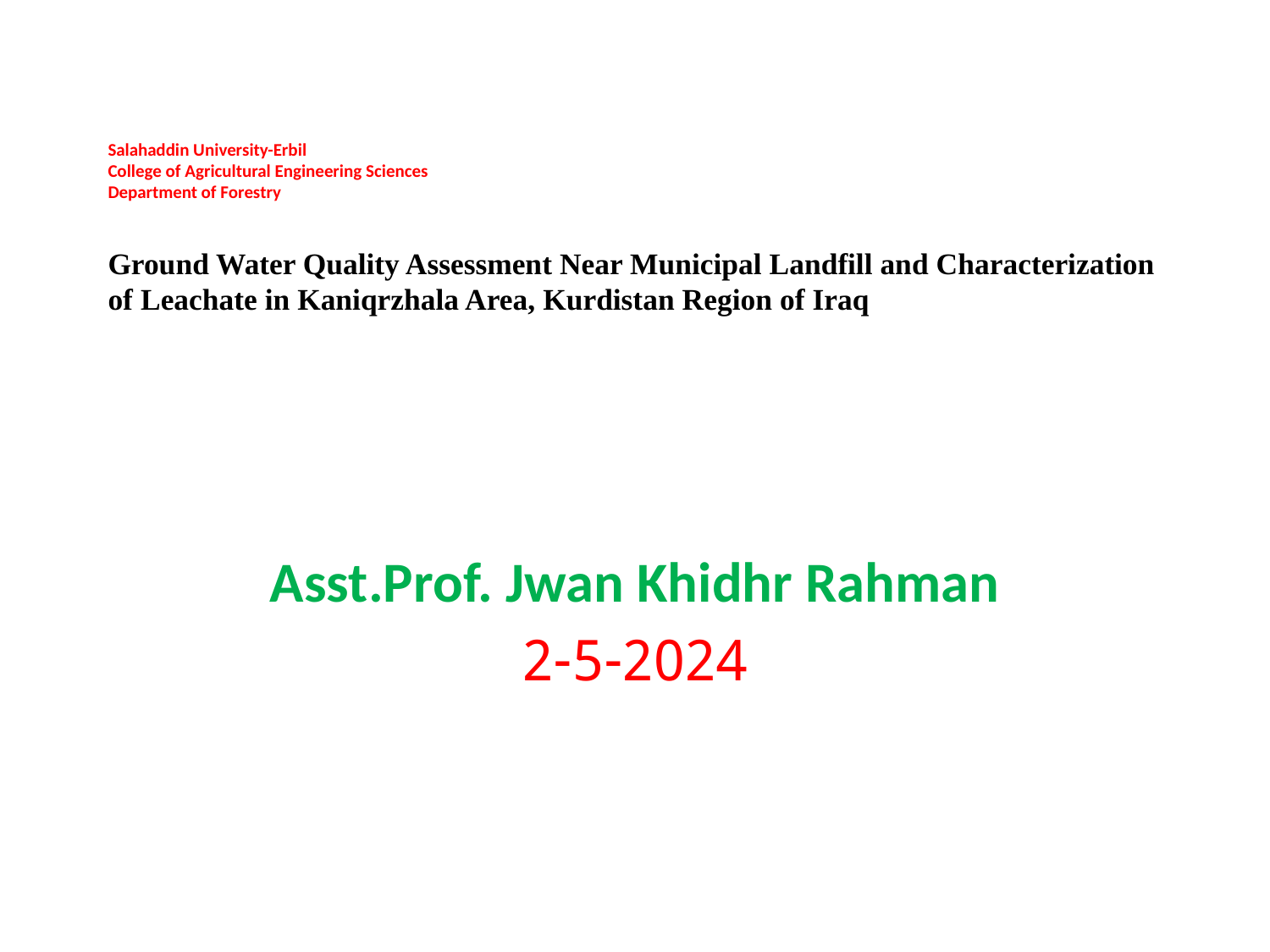

# Salahaddin University-Erbil College of Agricultural Engineering Sciences Department of Forestry Ground Water Quality Assessment Near Municipal Landfill and Characterization of Leachate in Kaniqrzhala Area, Kurdistan Region of Iraq
Asst.Prof. Jwan Khidhr Rahman
2-5-2024